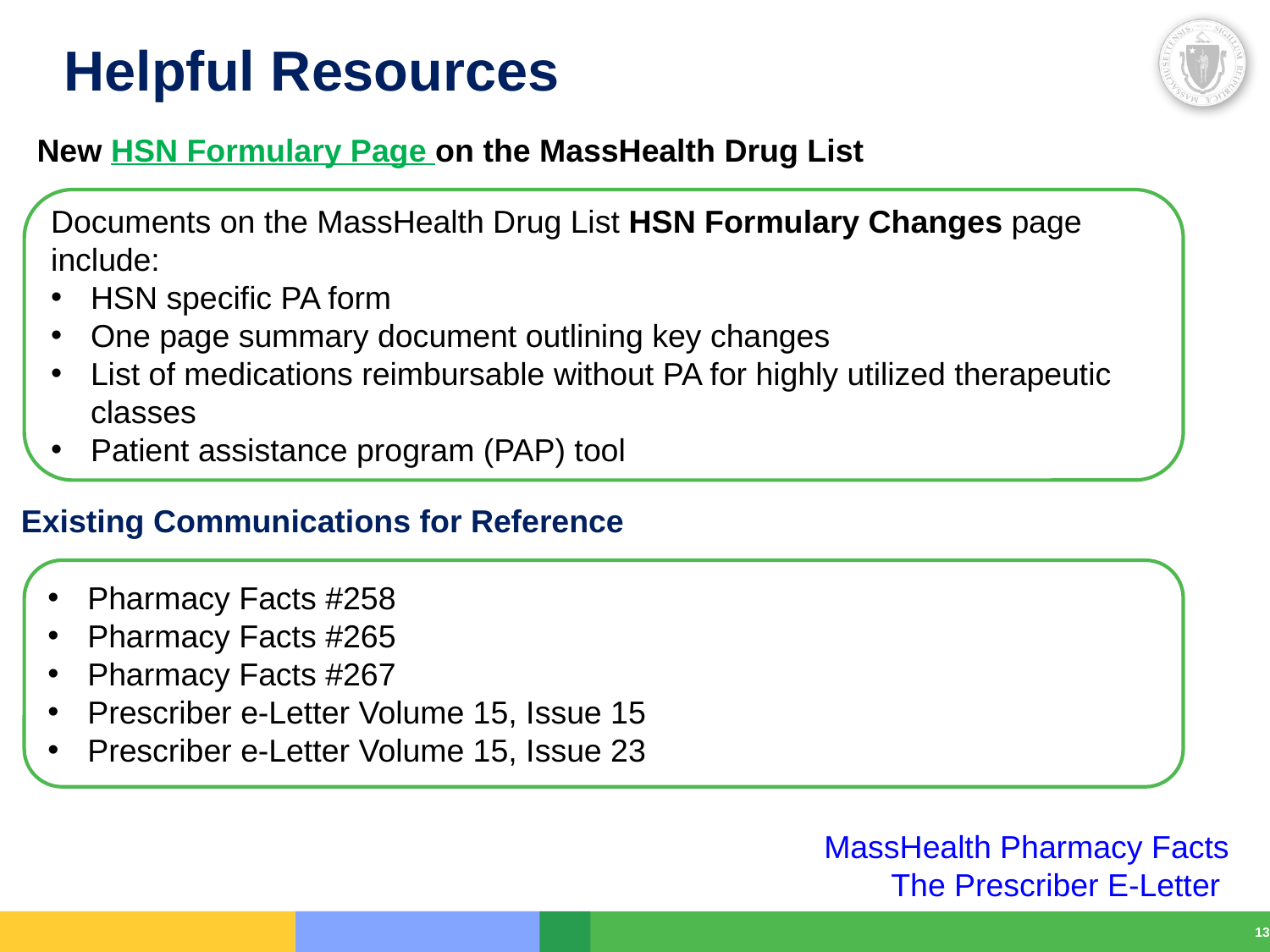

Helpful Resources
New HSN Formulary Page on the MassHealth Drug List
Documents on the MassHealth Drug List HSN Formulary Changes page include:
HSN specific PA form
One page summary document outlining key changes
List of medications reimbursable without PA for highly utilized therapeutic classes
Patient assistance program (PAP) tool
Existing Communications for Reference
Pharmacy Facts #258
Pharmacy Facts #265
Pharmacy Facts #267
Prescriber e-Letter Volume 15, Issue 15
Prescriber e-Letter Volume 15, Issue 23
MassHealth Pharmacy Facts
The Prescriber E-Letter